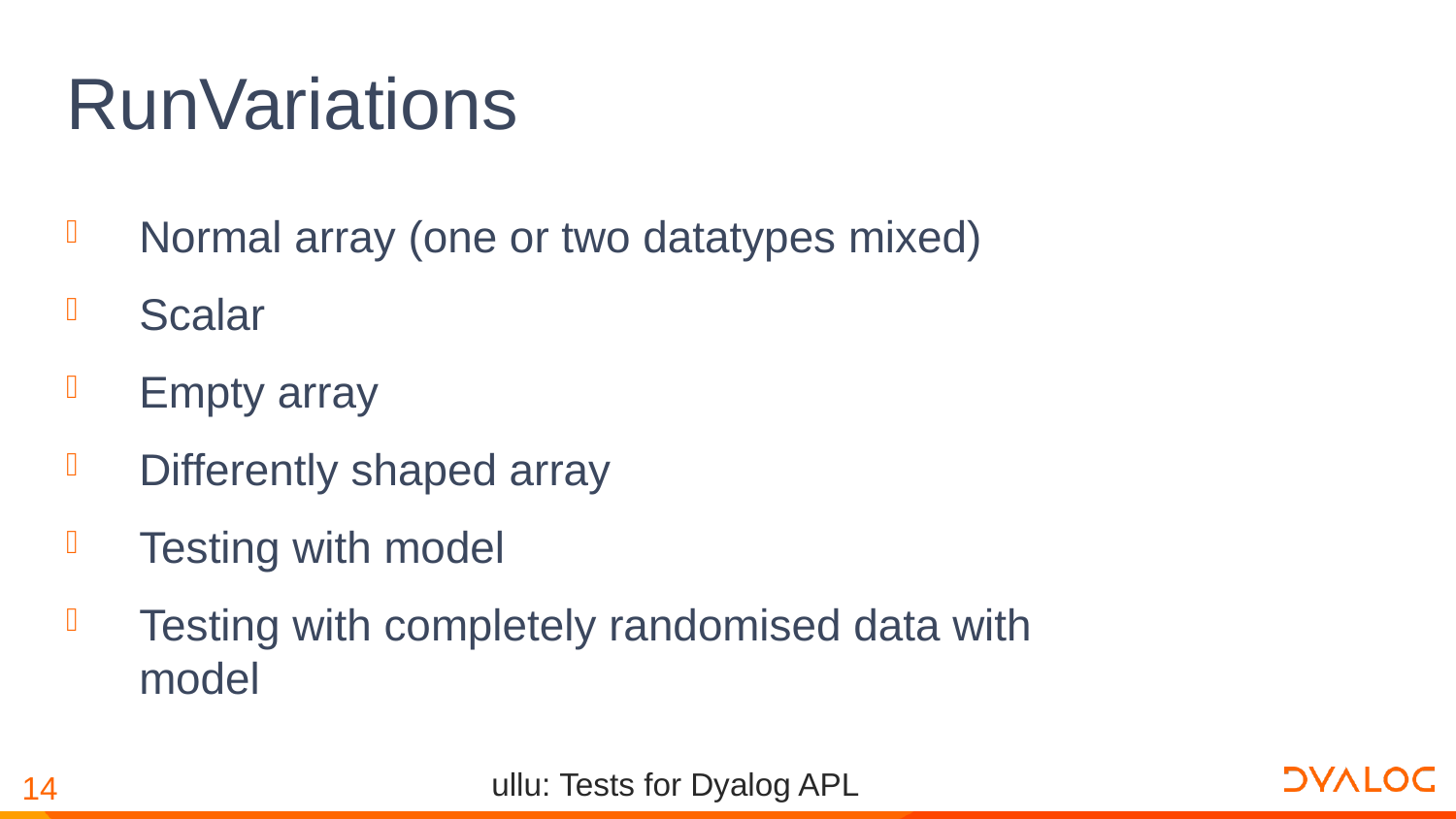

# RunVariations
Normal array (one or two datatypes mixed)
Scalar
Empty array
Differently shaped array
Testing with model
Testing with completely randomised data with model